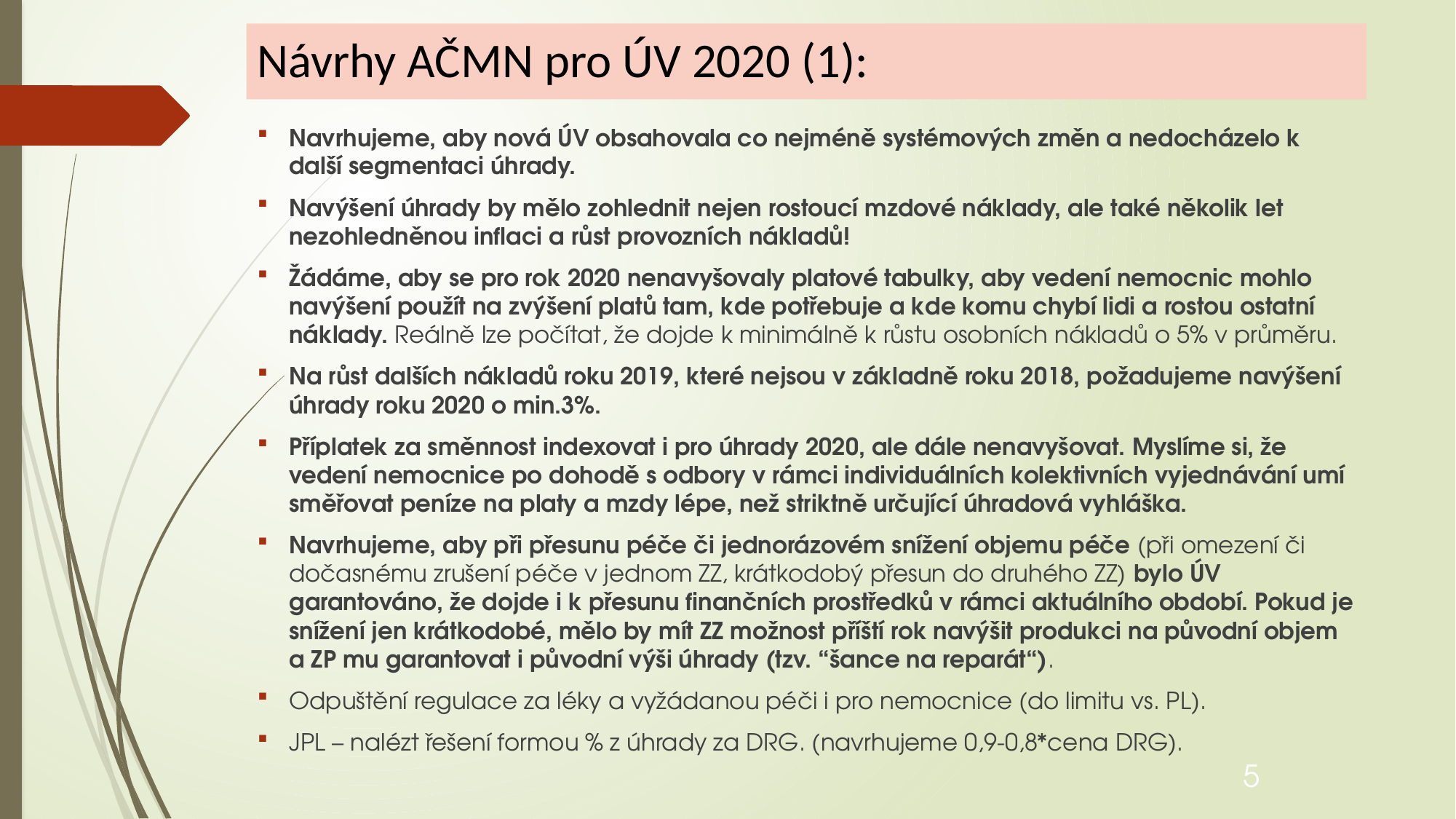

# Návrhy AČMN pro ÚV 2020 (1):
Navrhujeme, aby nová ÚV obsahovala co nejméně systémových změn a nedocházelo k další segmentaci úhrady.
Navýšení úhrady by mělo zohlednit nejen rostoucí mzdové náklady, ale také několik let nezohledněnou inflaci a růst provozních nákladů!
Žádáme, aby se pro rok 2020 nenavyšovaly platové tabulky, aby vedení nemocnic mohlo navýšení použít na zvýšení platů tam, kde potřebuje a kde komu chybí lidi a rostou ostatní náklady. Reálně lze počítat, že dojde k minimálně k růstu osobních nákladů o 5% v průměru.
Na růst dalších nákladů roku 2019, které nejsou v základně roku 2018, požadujeme navýšení úhrady roku 2020 o min.3%.
Příplatek za směnnost indexovat i pro úhrady 2020, ale dále nenavyšovat. Myslíme si, že vedení nemocnice po dohodě s odbory v rámci individuálních kolektivních vyjednávání umí směřovat peníze na platy a mzdy lépe, než striktně určující úhradová vyhláška.
Navrhujeme, aby při přesunu péče či jednorázovém snížení objemu péče (při omezení či dočasnému zrušení péče v jednom ZZ, krátkodobý přesun do druhého ZZ) bylo ÚV garantováno, že dojde i k přesunu finančních prostředků v rámci aktuálního období. Pokud je snížení jen krátkodobé, mělo by mít ZZ možnost příští rok navýšit produkci na původní objem a ZP mu garantovat i původní výši úhrady (tzv. “šance na reparát“).
Odpuštění regulace za léky a vyžádanou péči i pro nemocnice (do limitu vs. PL).
JPL – nalézt řešení formou % z úhrady za DRG. (navrhujeme 0,9-0,8*cena DRG).
5